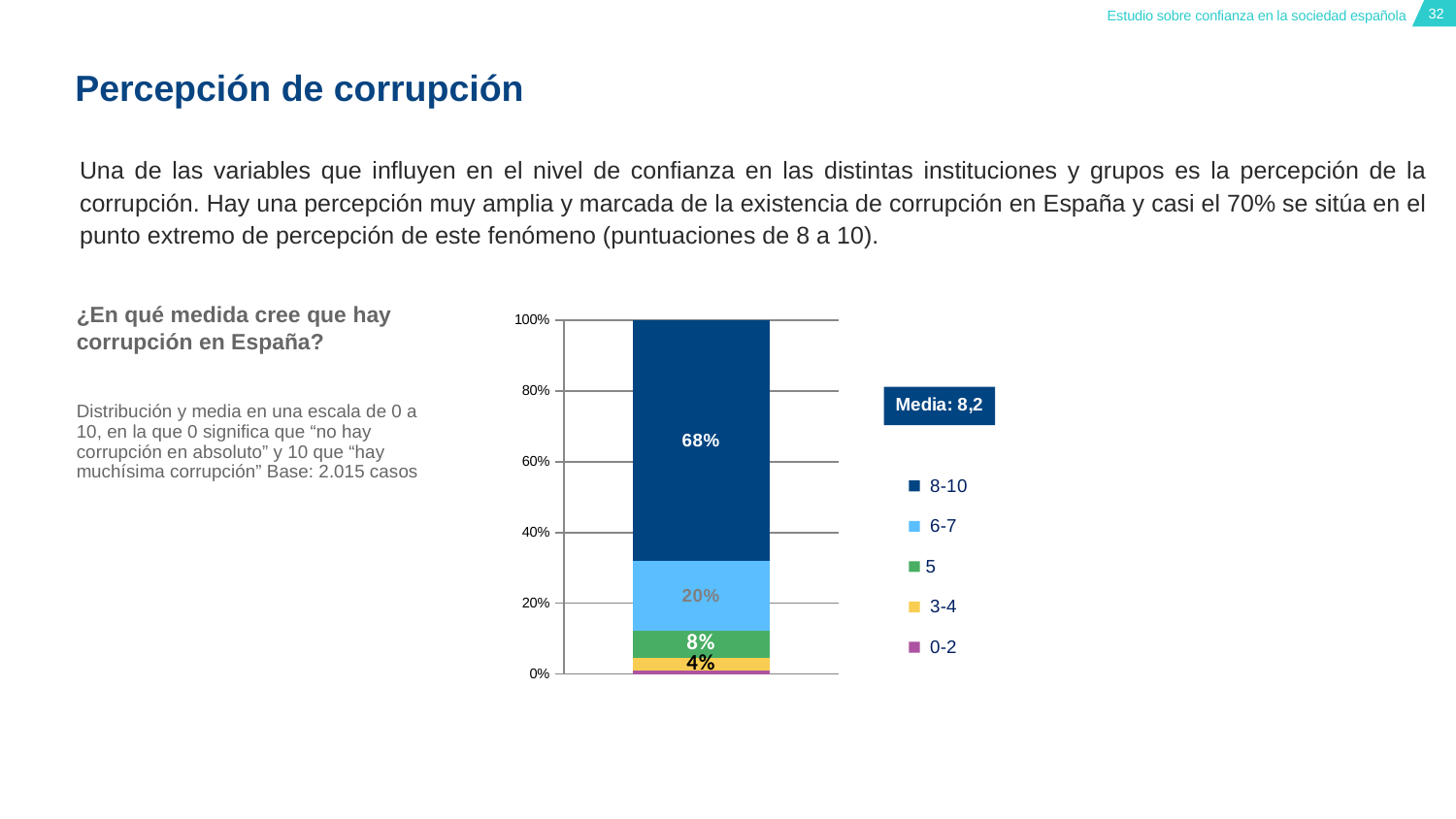

# Percepción de corrupción
Una de las variables que influyen en el nivel de confianza en las distintas instituciones y grupos es la percepción de la corrupción. Hay una percepción muy amplia y marcada de la existencia de corrupción en España y casi el 70% se sitúa en el punto extremo de percepción de este fenómeno (puntuaciones de 8 a 10).

### Chart

| Category |  0-2 |  3-4 | 5 |  6-7 |  8-10 |
|---|---|---|---|---|---|
| 2025 | 0.009 | 0.037 | 0.076 | 0.196 | 0.679 |
¿En qué medida cree que hay corrupción en España?
Distribución y media en una escala de 0 a 10, en la que 0 significa que “no hay corrupción en absoluto” y 10 que “hay muchísima corrupción” Base: 2.015 casos